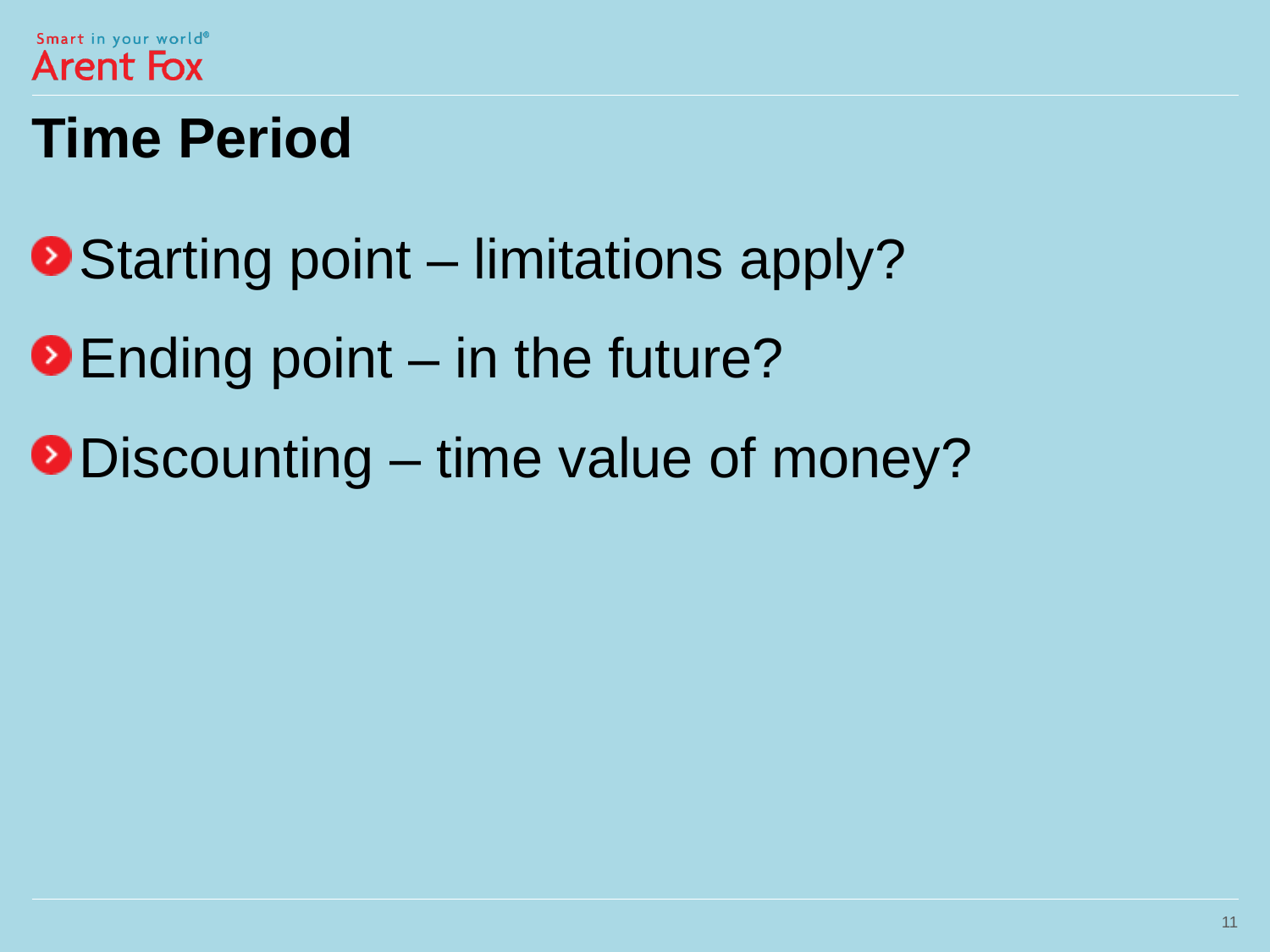

# Time Period
Starting point – limitations apply?
Ending point – in the future?
Discounting – time value of money?
11